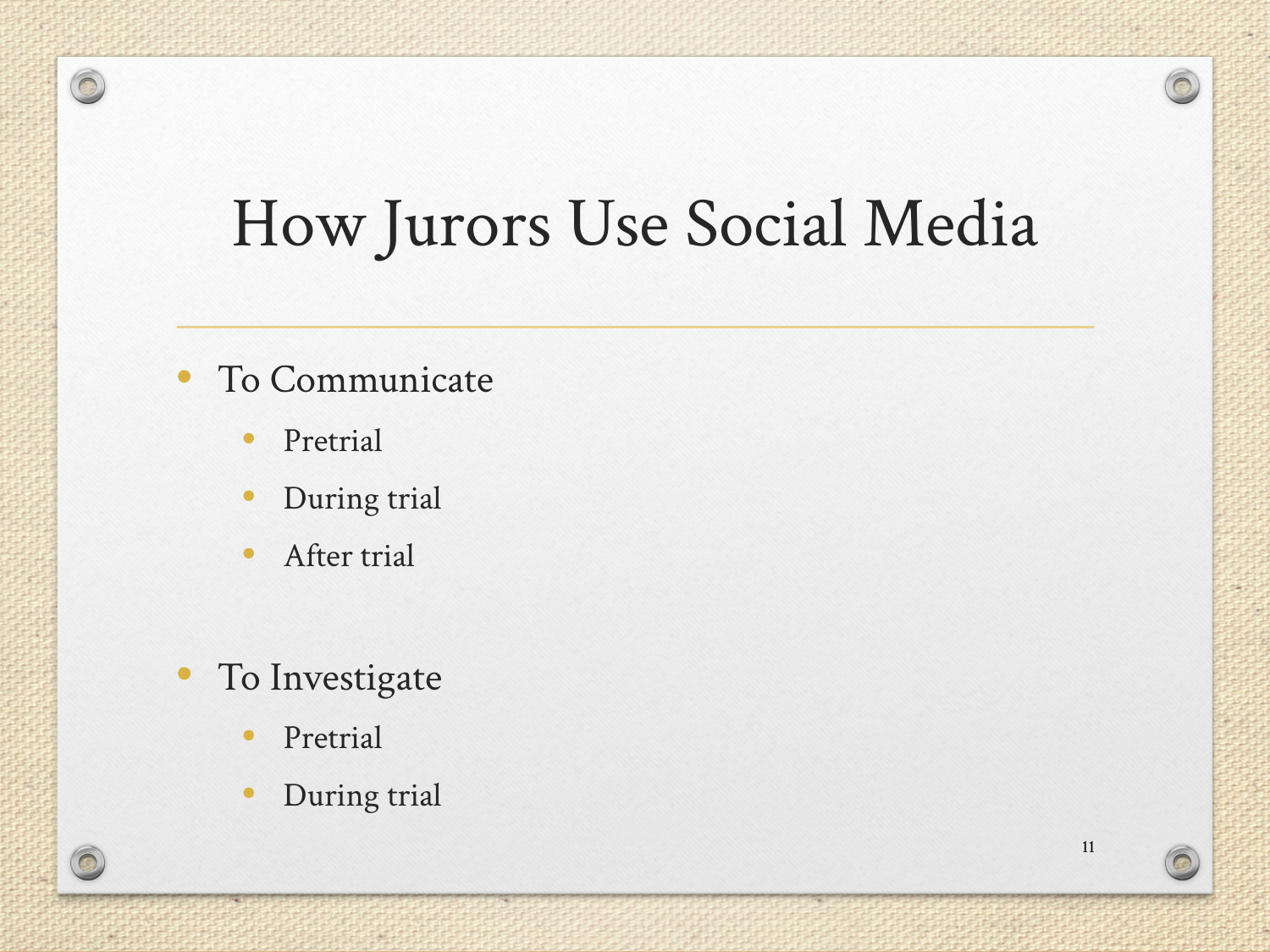

# How Jurors Use Social Media
To Communicate
Pretrial
During trial
After trial

To Investigate
Pretrial
During trial
11